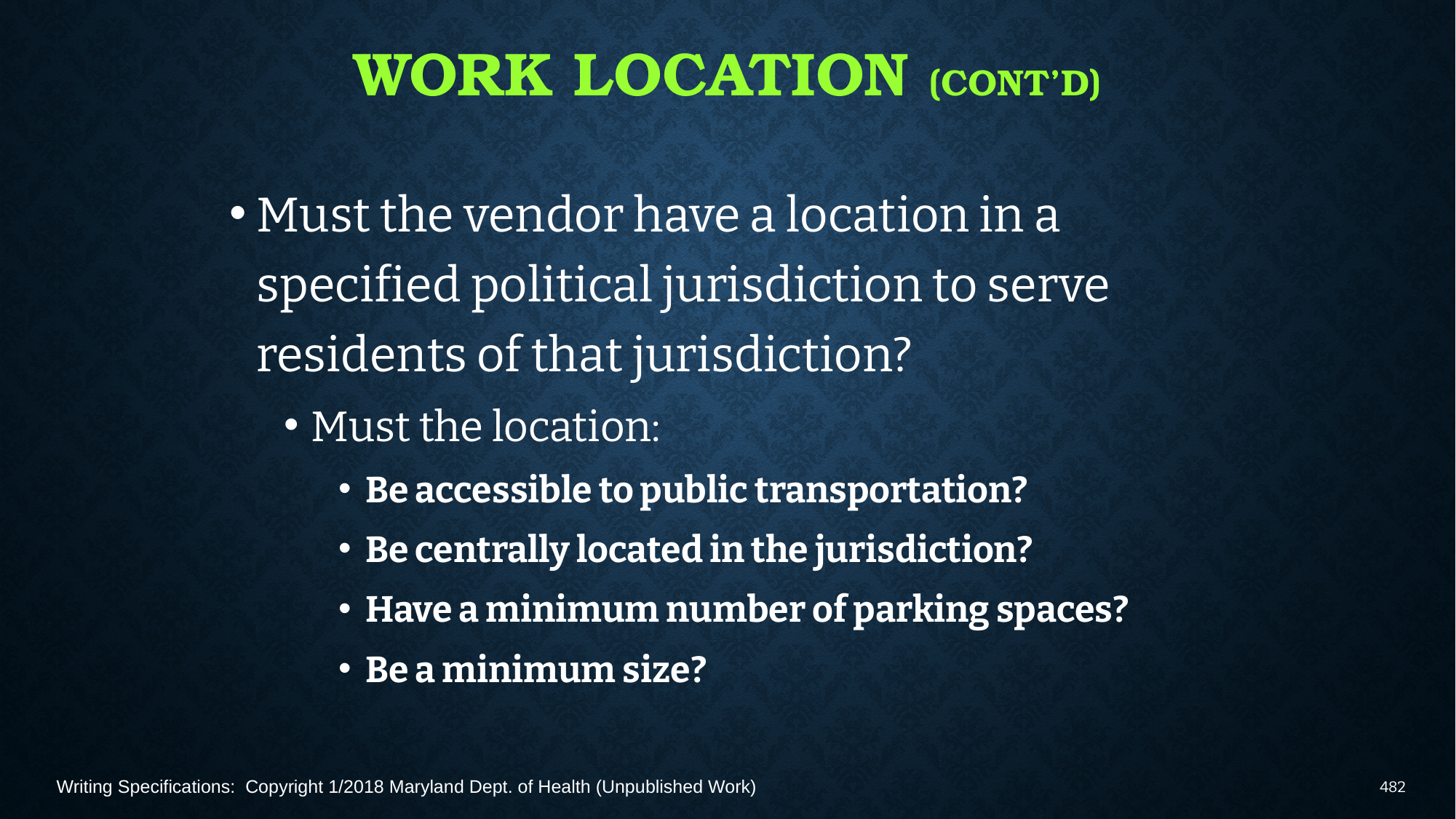

# Work Location (Cont’d)

Must the vendor have a location in a specified political jurisdiction to serve residents of that jurisdiction?
Must the location:
Be accessible to public transportation?
Be centrally located in the jurisdiction?
Have a minimum number of parking spaces?
Be a minimum size?

Writing Specifications:  Copyright 1/2018 Maryland Dept. of Health (Unpublished Work)
482